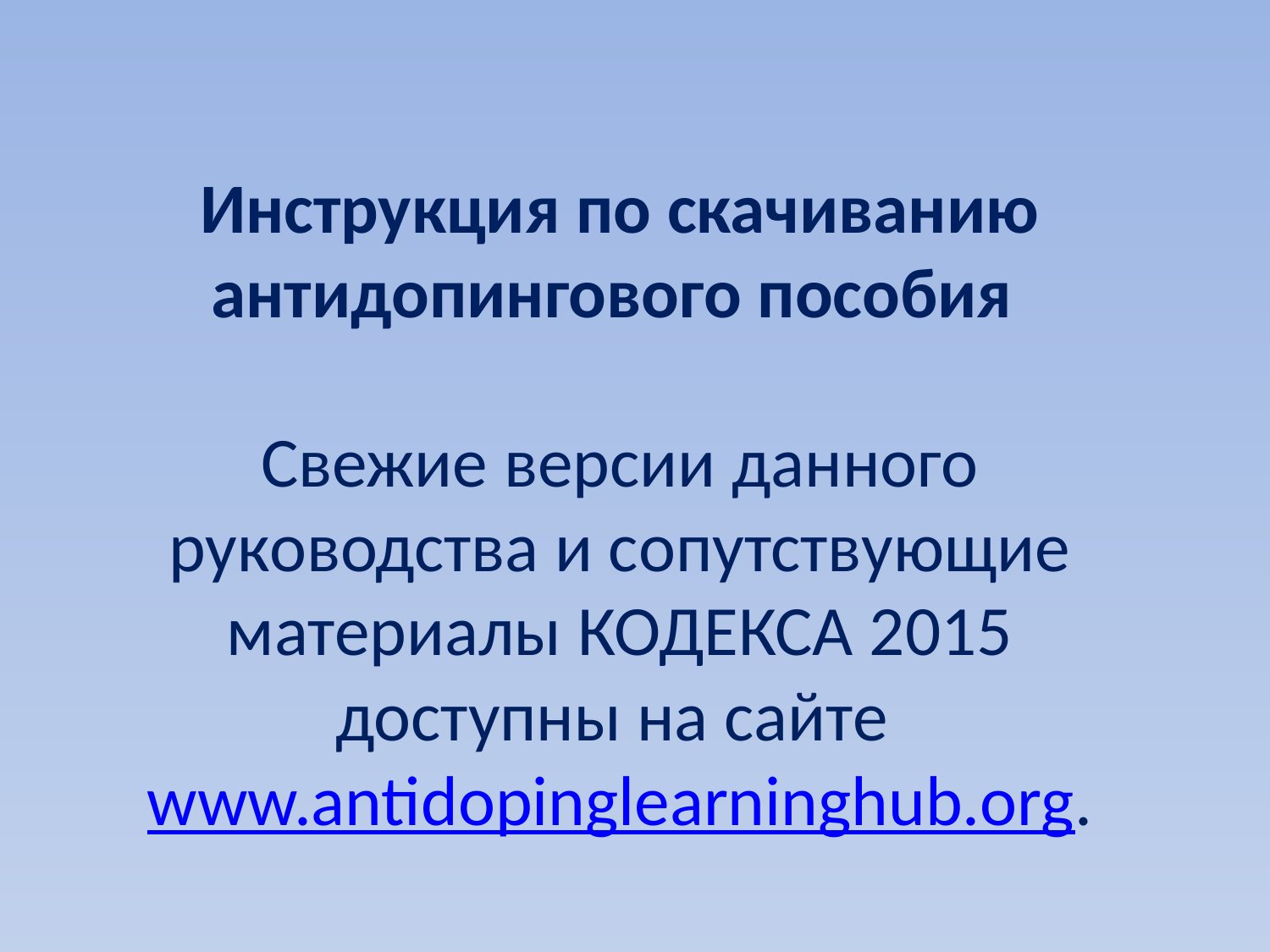

Инструкция по скачиванию антидопингового пособия

Свежие версии данного руководства и сопутствующие материалы КОДЕКСА 2015 доступны на сайте www.antidopinglearninghub.org.